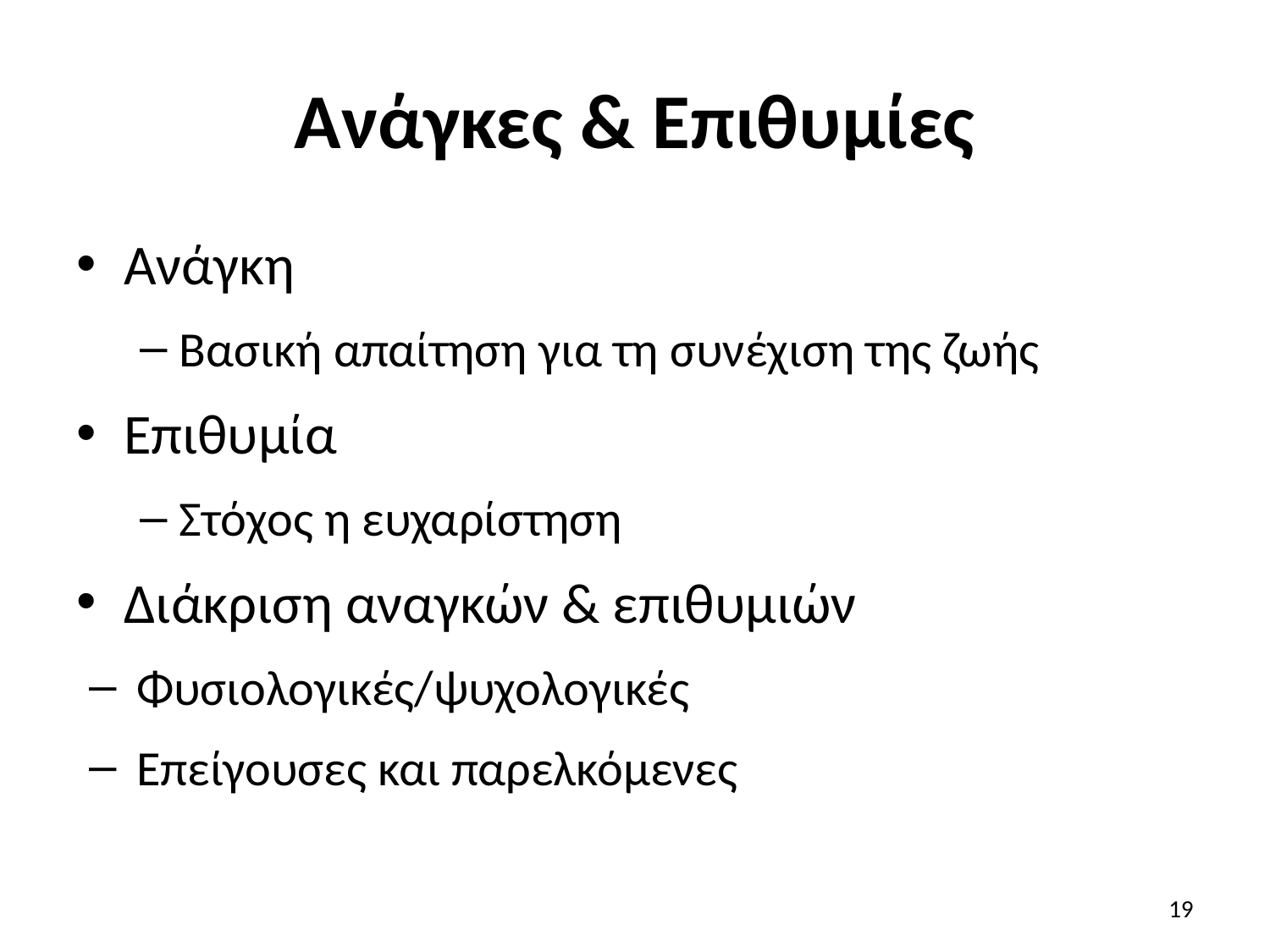

# Ανάγκες & Επιθυμίες
Ανάγκη
Βασική απαίτηση για τη συνέχιση της ζωής
Επιθυμία
Στόχος η ευχαρίστηση
Διάκριση αναγκών & επιθυμιών
Φυσιολογικές/ψυχολογικές
Επείγουσες και παρελκόμενες

19